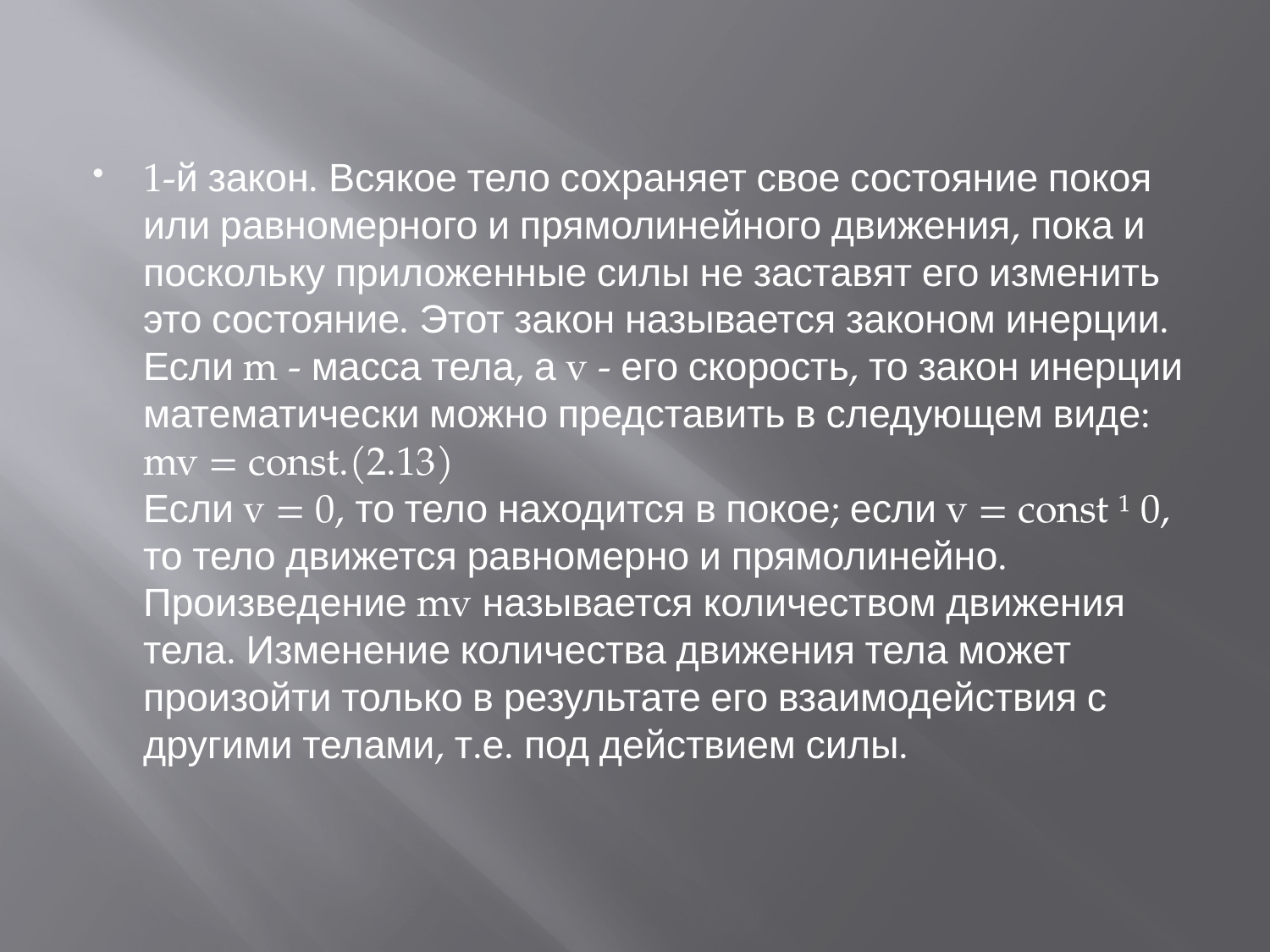

1-й закон. Всякое тело сохраняет свое состояние покоя или равномерного и прямолинейного движения, пока и поскольку приложенные силы не заставят его изменить это состояние. Этот закон называется законом инерции. Если m - масса тела, а v - его скорость, то закон инерции математически можно представить в следующем виде: 
mv = const.(2.13) 
Если v = 0, то тело находится в покое; если v = const ¹ 0, то тело движется равномерно и прямолинейно. Произведение mv называется количеством движения тела. Изменение количества движения тела может произойти только в результате его взаимодействия с другими телами, т.е. под действием силы.